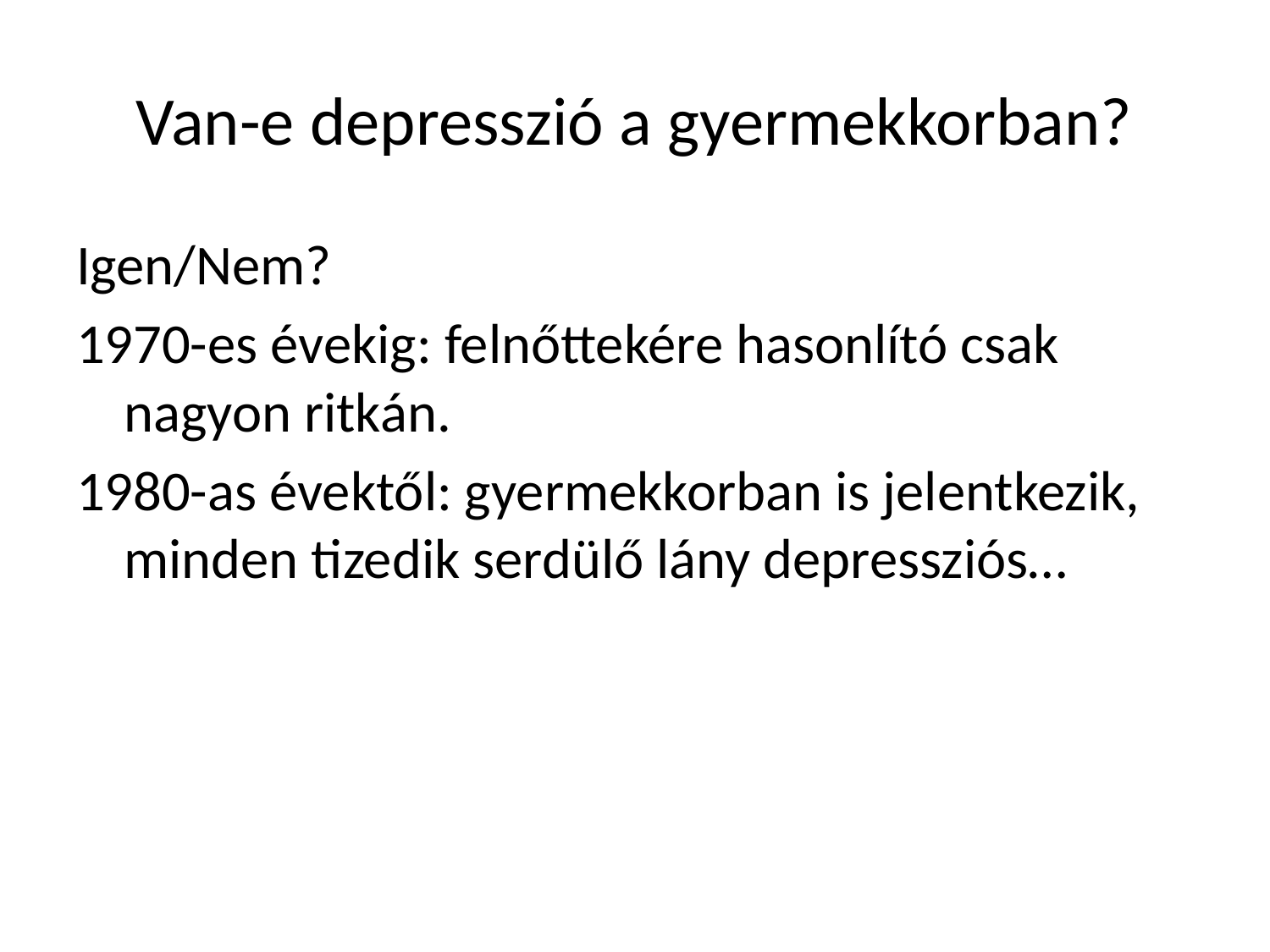

# Van-e depresszió a gyermekkorban?
Igen/Nem?
1970-es évekig: felnőttekére hasonlító csak nagyon ritkán.
1980-as évektől: gyermekkorban is jelentkezik, minden tizedik serdülő lány depressziós…